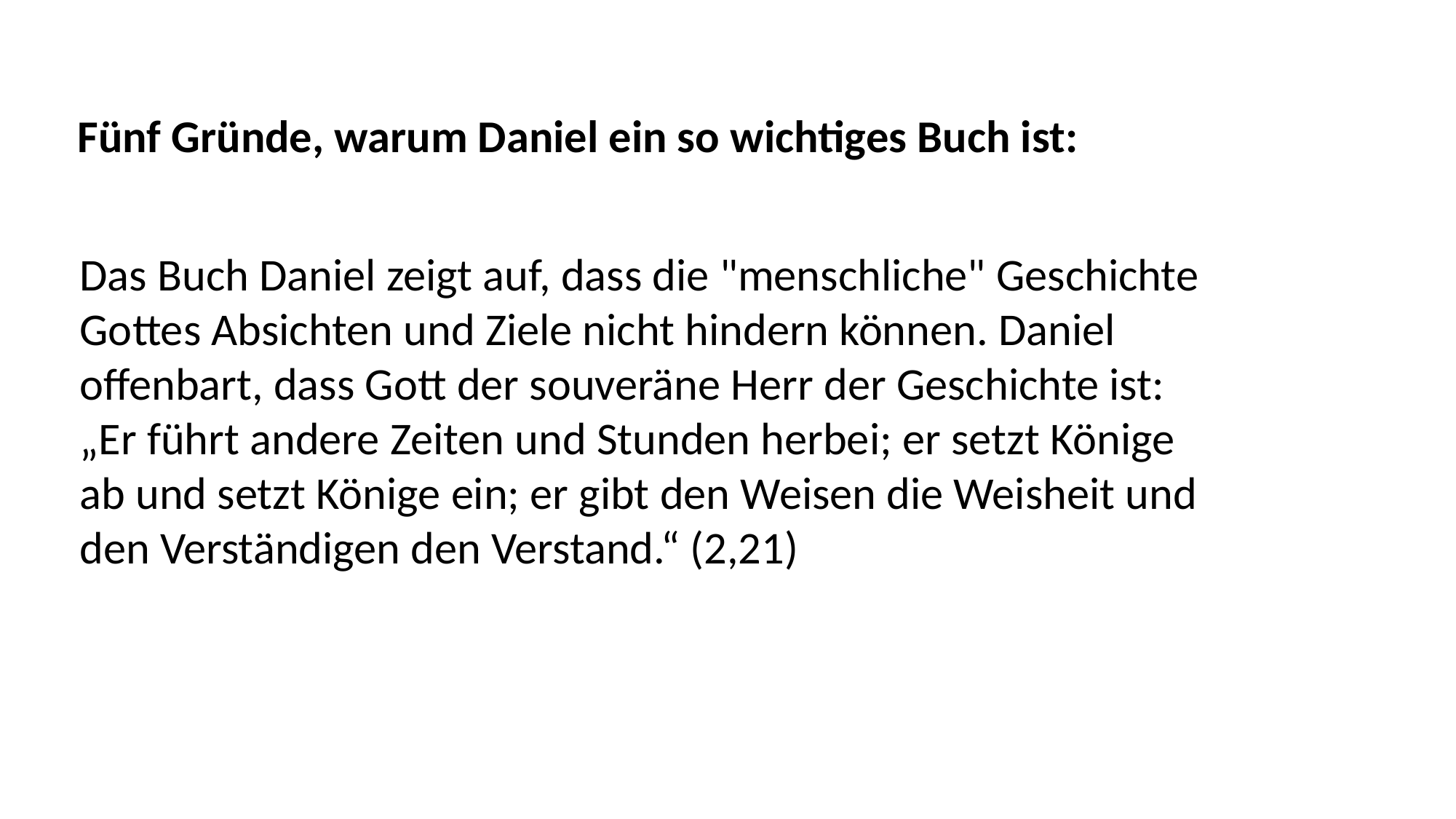

Fünf Gründe, warum Daniel ein so wichtiges Buch ist:
Das Buch Daniel zeigt auf, dass die "menschliche" Geschichte
Gottes Absichten und Ziele nicht hindern können. Daniel
offenbart, dass Gott der souveräne Herr der Geschichte ist:
„Er führt andere Zeiten und Stunden herbei; er setzt Könige
ab und setzt Könige ein; er gibt den Weisen die Weisheit und
den Verständigen den Verstand.“ (2,21)